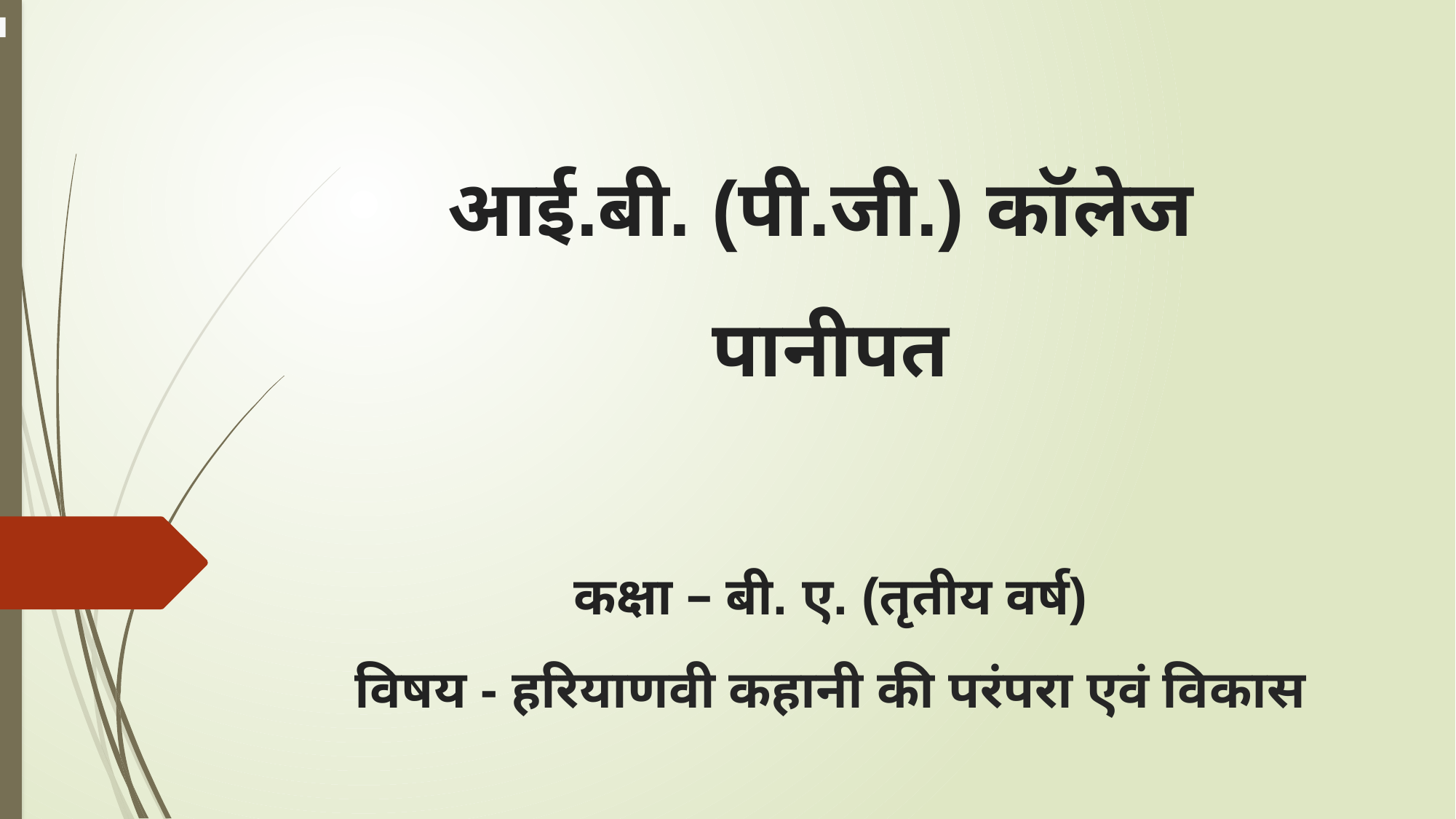

# आई.बी. (पी.जी.) कॉलेज पानीपत कक्षा – बी. ए. (तृतीय वर्ष) विषय - हरियाणवी कहानी की परंपरा एवं विकास